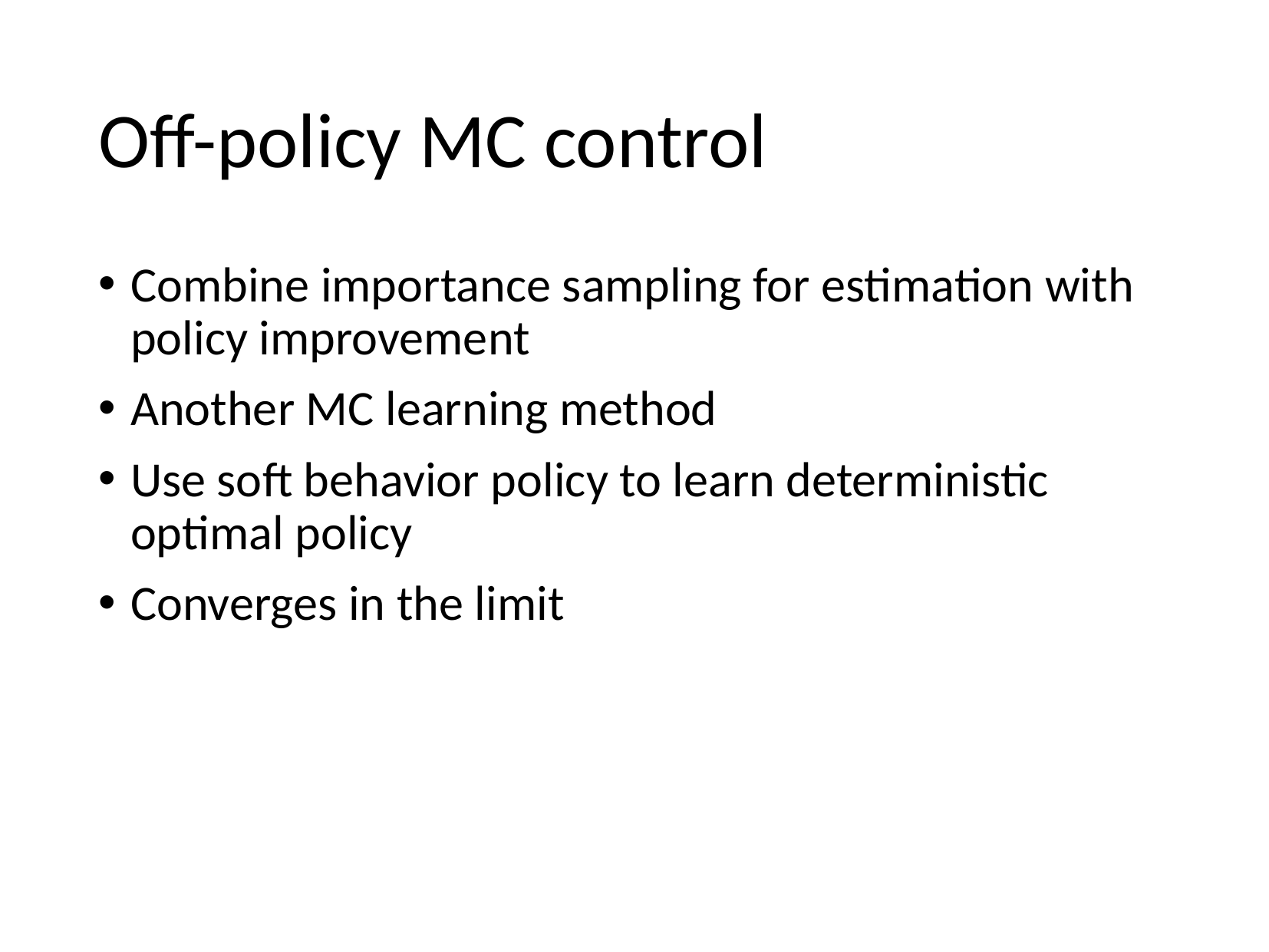

# Off-policy MC control
Combine importance sampling for estimation with policy improvement
Another MC learning method
Use soft behavior policy to learn deterministic optimal policy
Converges in the limit